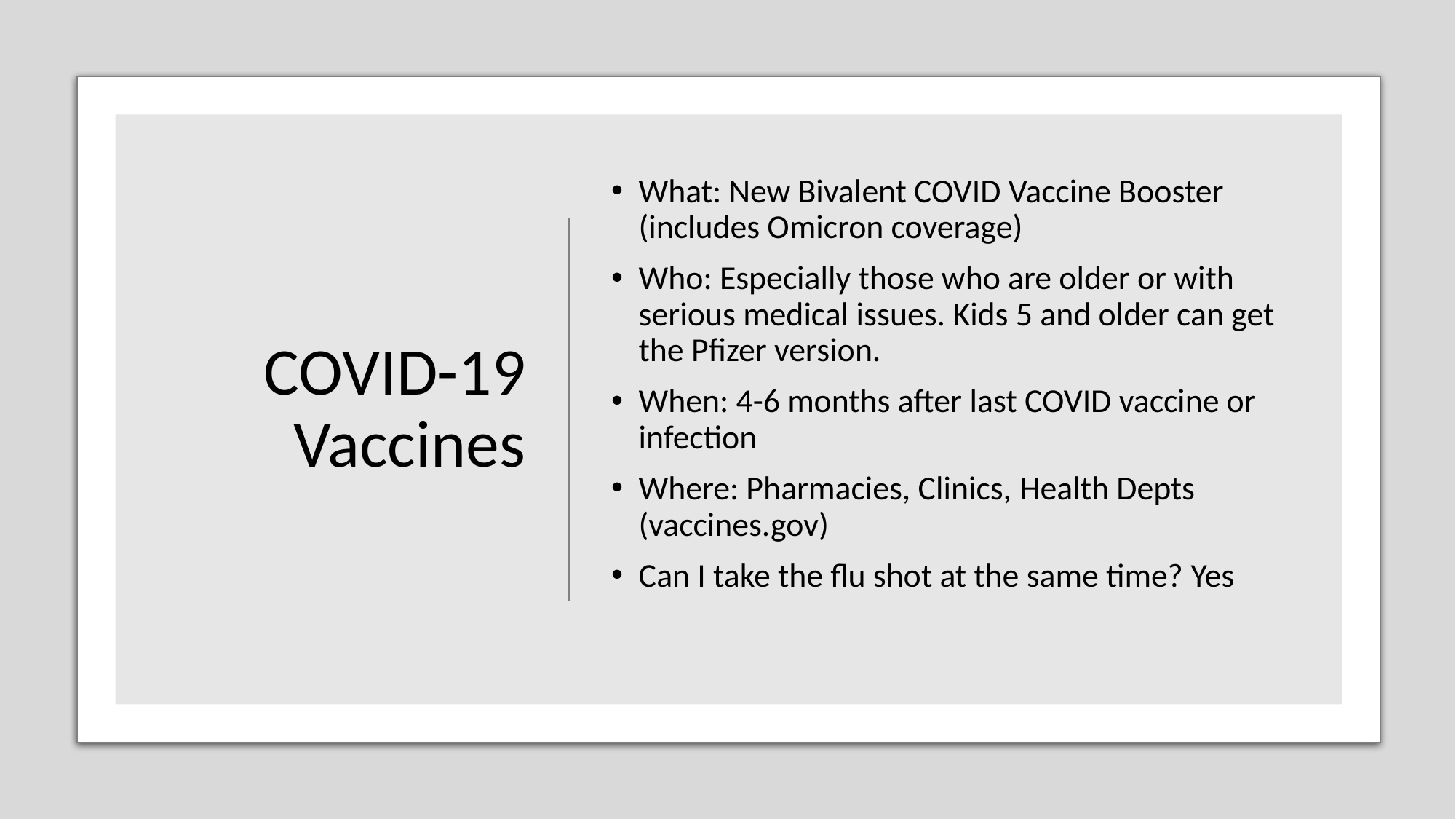

# COVID-19 Vaccines
What: New Bivalent COVID Vaccine Booster (includes Omicron coverage)
Who: Especially those who are older or with serious medical issues. Kids 5 and older can get the Pfizer version.
When: 4-6 months after last COVID vaccine or infection
Where: Pharmacies, Clinics, Health Depts (vaccines.gov)
Can I take the flu shot at the same time? Yes